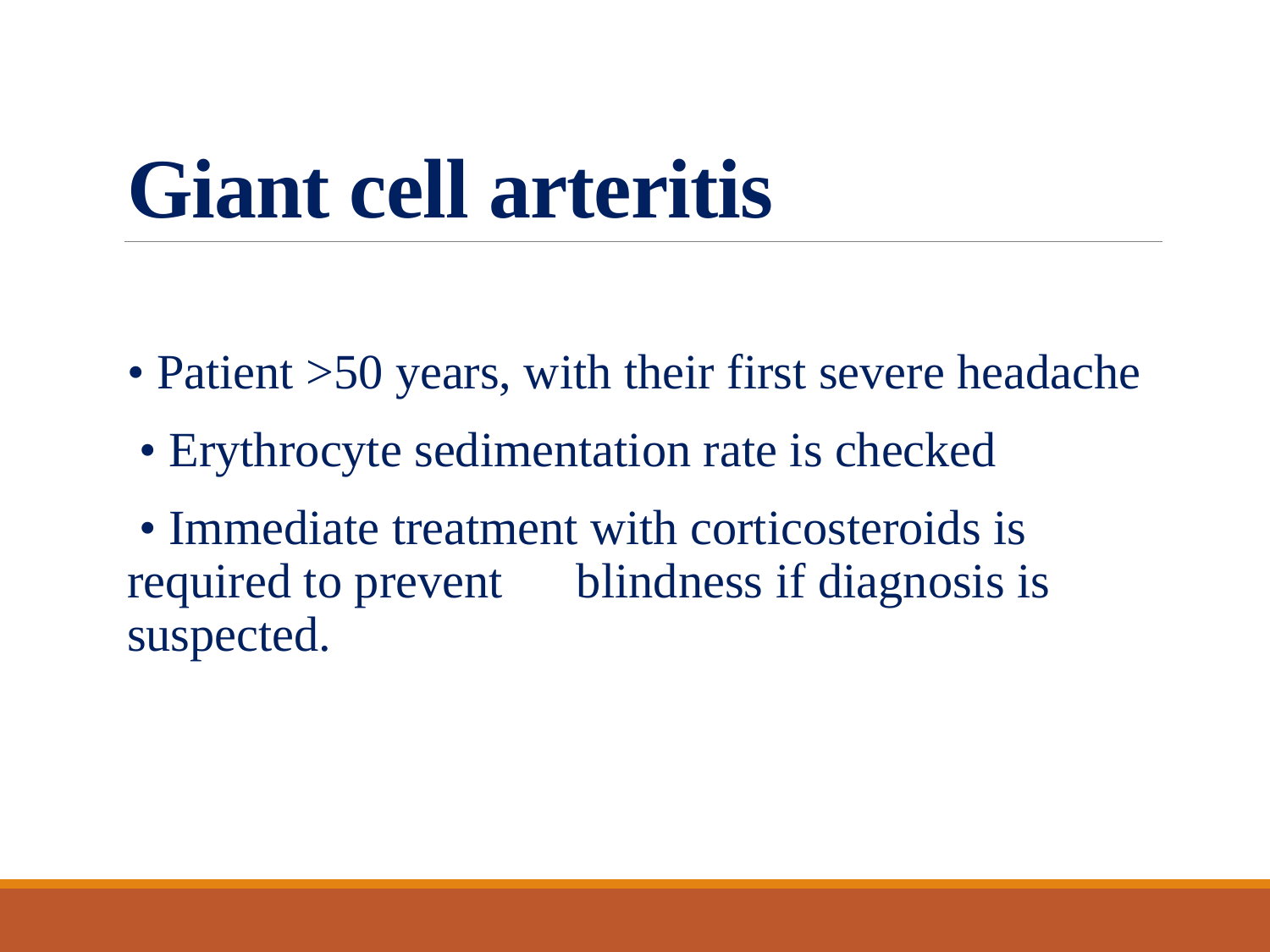

# Giant cell arteritis

• Patient >50 years, with their first severe headache
 • Erythrocyte sedimentation rate is checked
 • Immediate treatment with corticosteroids is required to prevent      blindness if diagnosis is suspected.